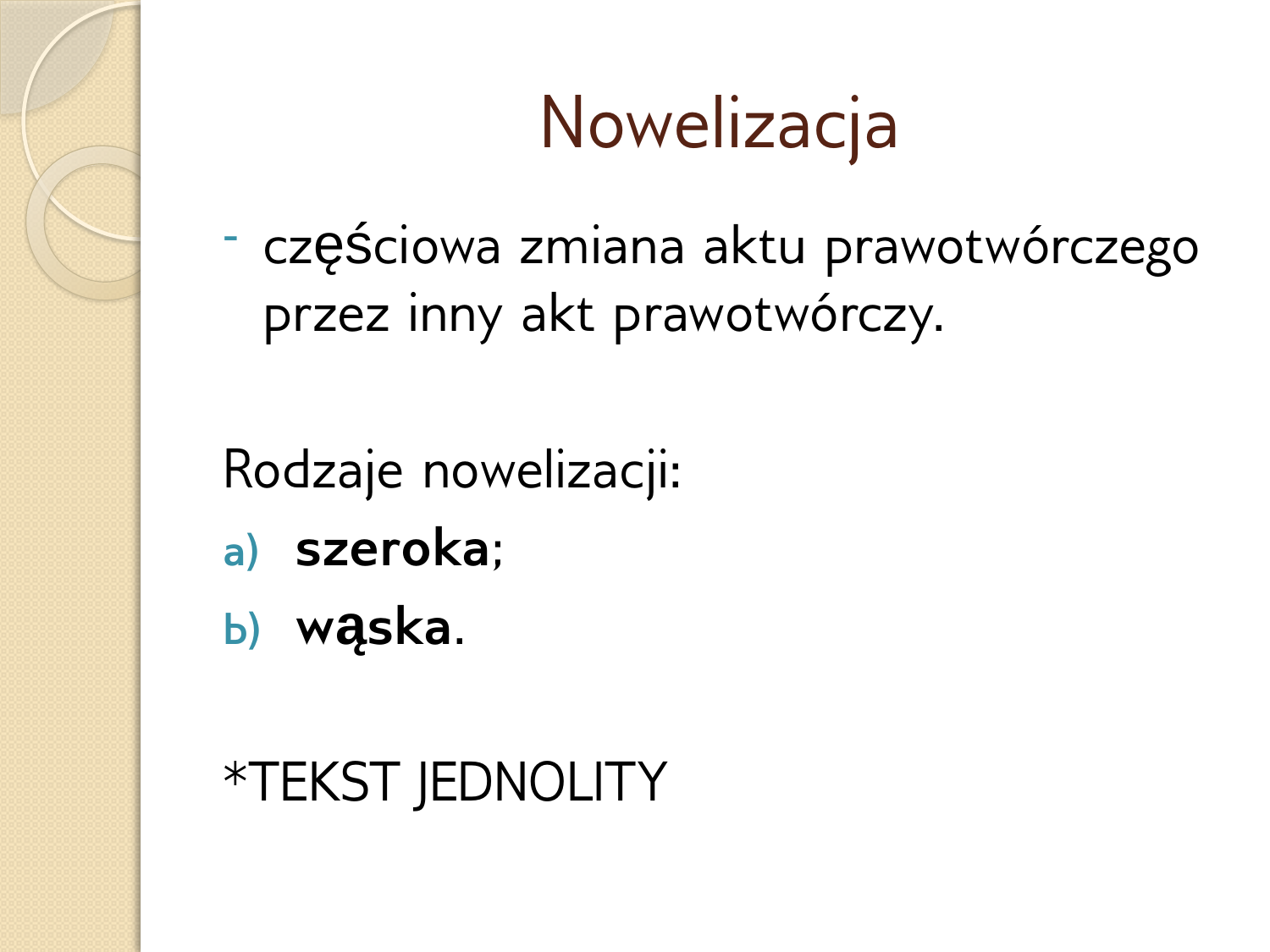

# Nowelizacja
częściowa zmiana aktu prawotwórczego przez inny akt prawotwórczy.

Rodzaje nowelizacji:
szeroka;
wąska.

*TEKST JEDNOLITY